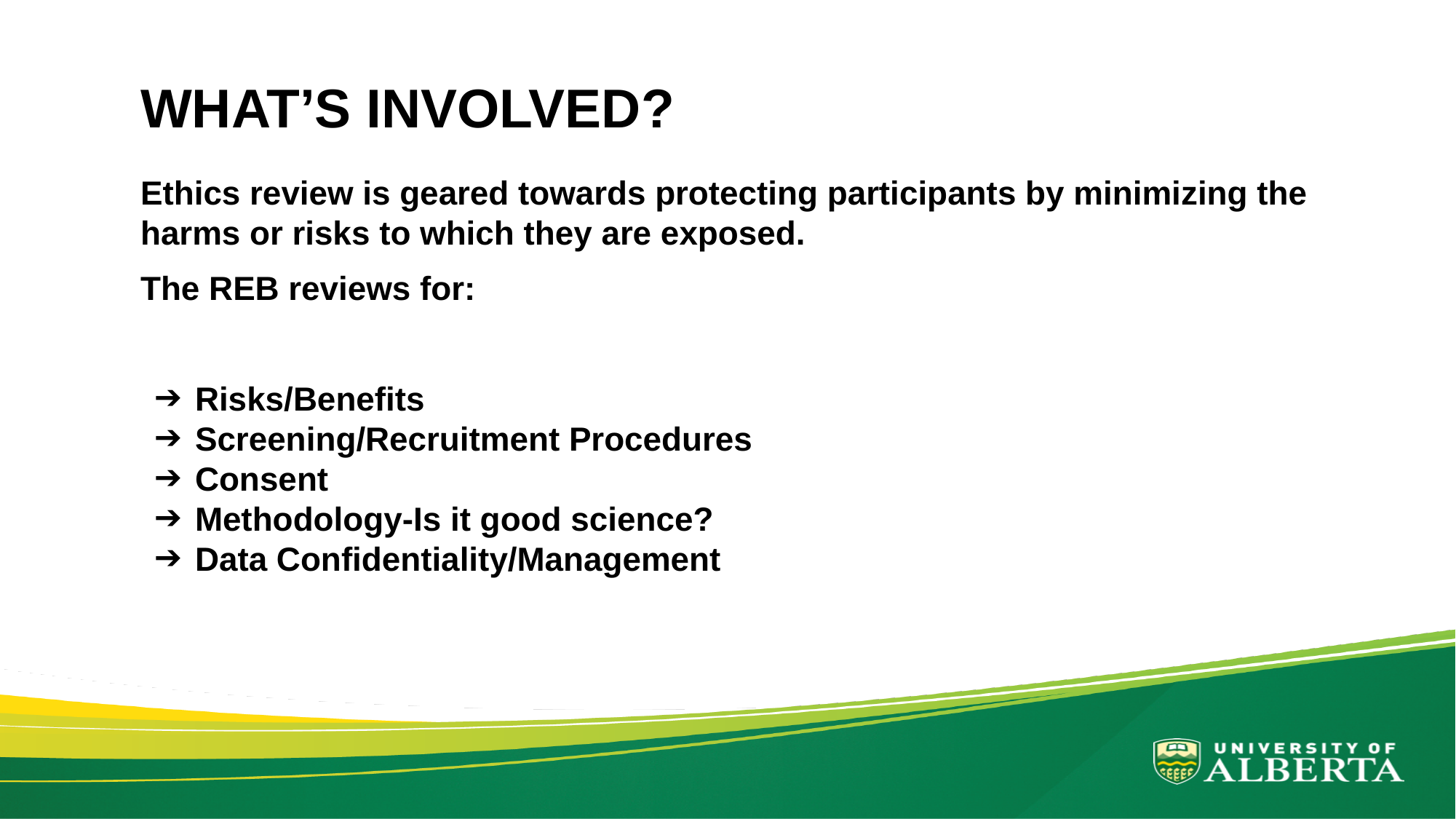

# WHAT’S INVOLVED?
Ethics review is geared towards protecting participants by minimizing the harms or risks to which they are exposed.
The REB reviews for:

Risks/Benefits
Screening/Recruitment Procedures
Consent
Methodology-Is it good science?
Data Confidentiality/Management